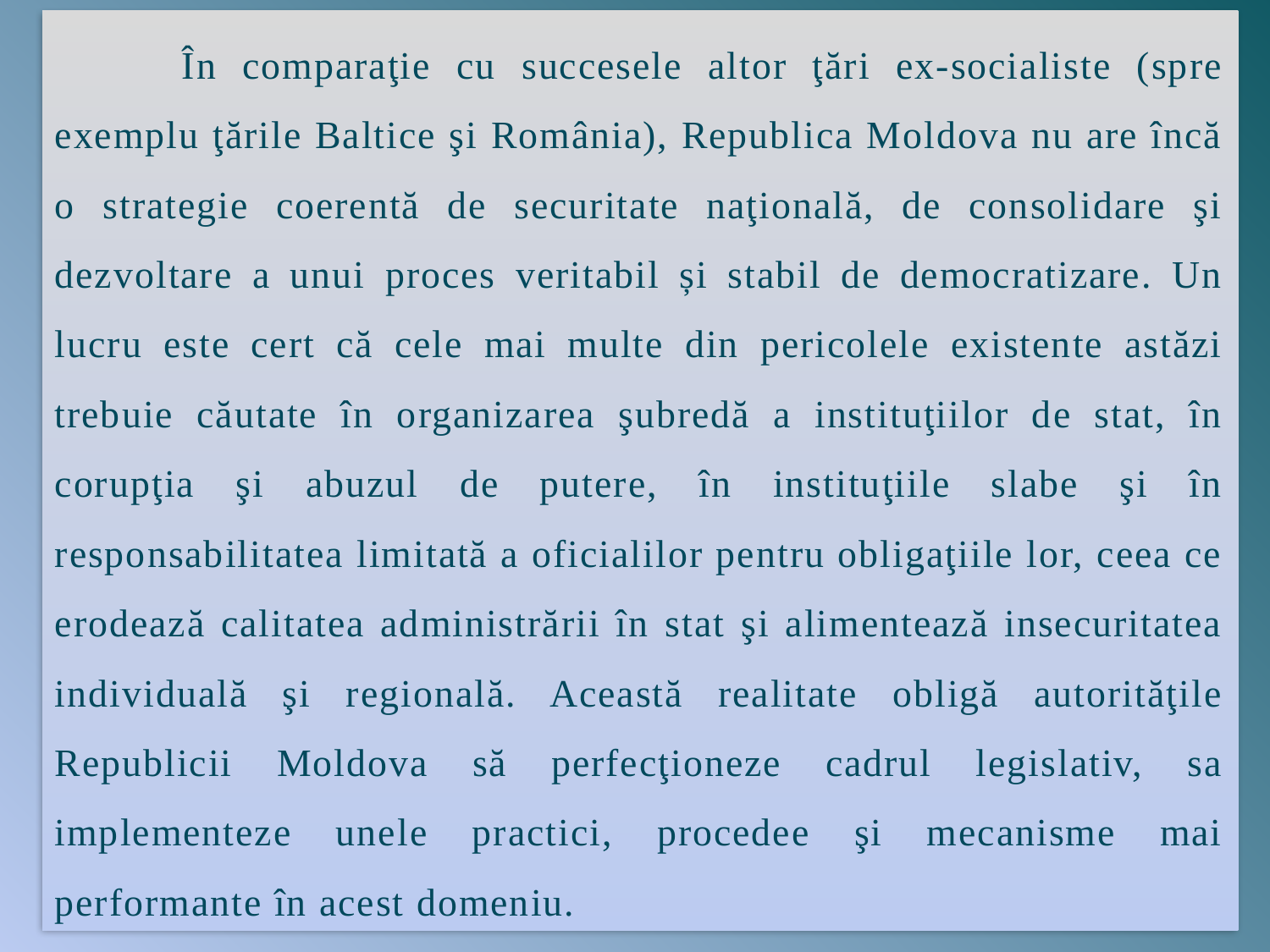

În comparaţie cu succesele altor ţări ex-socialiste (spre exemplu ţările Baltice şi România), Republica Moldova nu are încă o strategie coerentă de securitate naţională, de consolidare şi dezvoltare a unui proces veritabil și stabil de democratizare. Un lucru este cert că cele mai multe din pericolele existente astăzi trebuie căutate în organizarea şubredă a instituţiilor de stat, în corupţia şi abuzul de putere, în instituţiile slabe şi în responsabilitatea limitată a oficialilor pentru obligaţiile lor, ceea ce erodează calitatea administrării în stat şi alimentează insecuritatea individuală şi regională. Această realitate obligă autorităţile Republicii Moldova să perfecţioneze cadrul legislativ, sa implementeze unele practici, procedee şi mecanisme mai performante în acest domeniu.